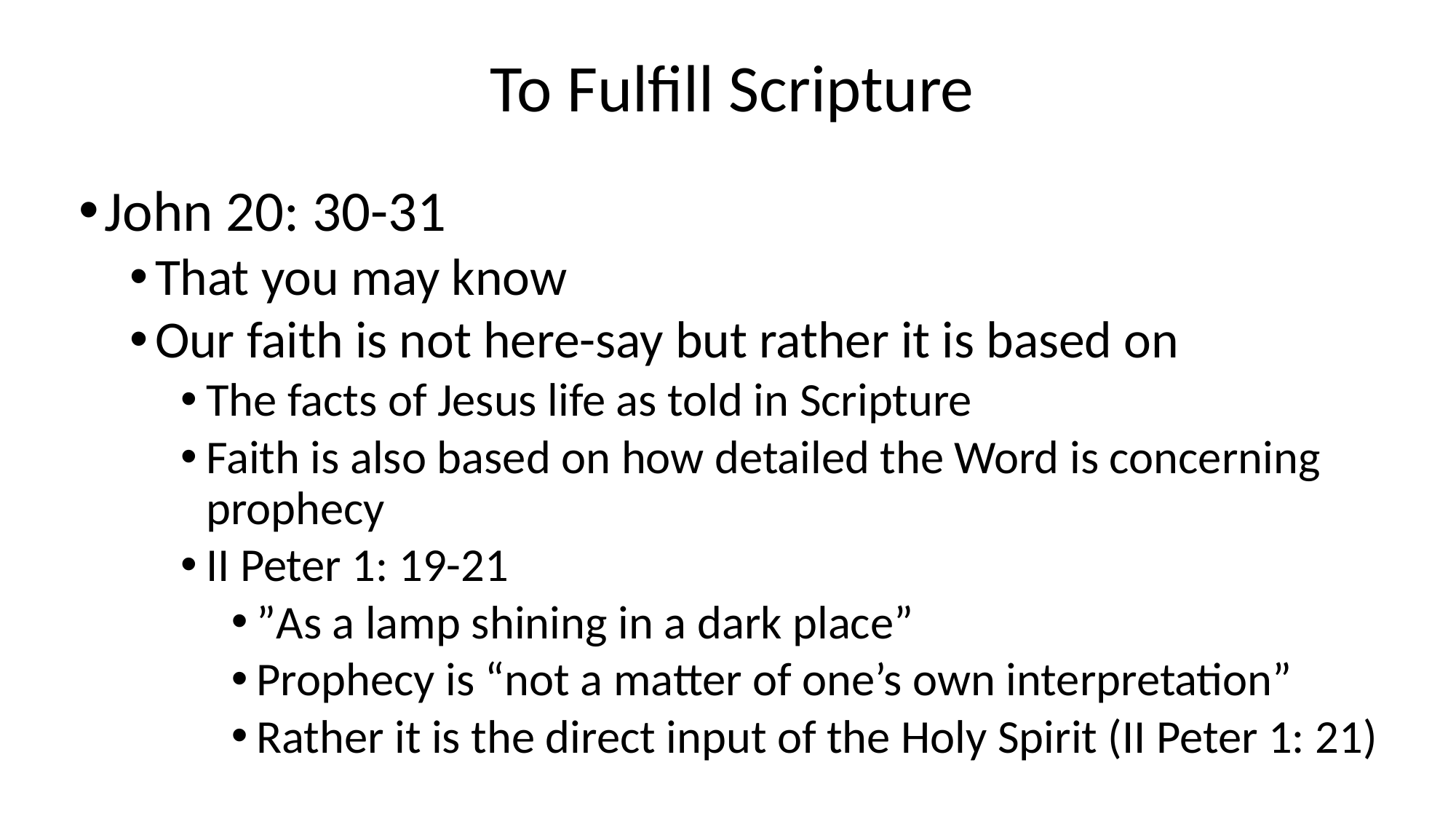

# To Fulfill Scripture
John 20: 30-31
That you may know
Our faith is not here-say but rather it is based on
The facts of Jesus life as told in Scripture
Faith is also based on how detailed the Word is concerning prophecy
II Peter 1: 19-21
”As a lamp shining in a dark place”
Prophecy is “not a matter of one’s own interpretation”
Rather it is the direct input of the Holy Spirit (II Peter 1: 21)